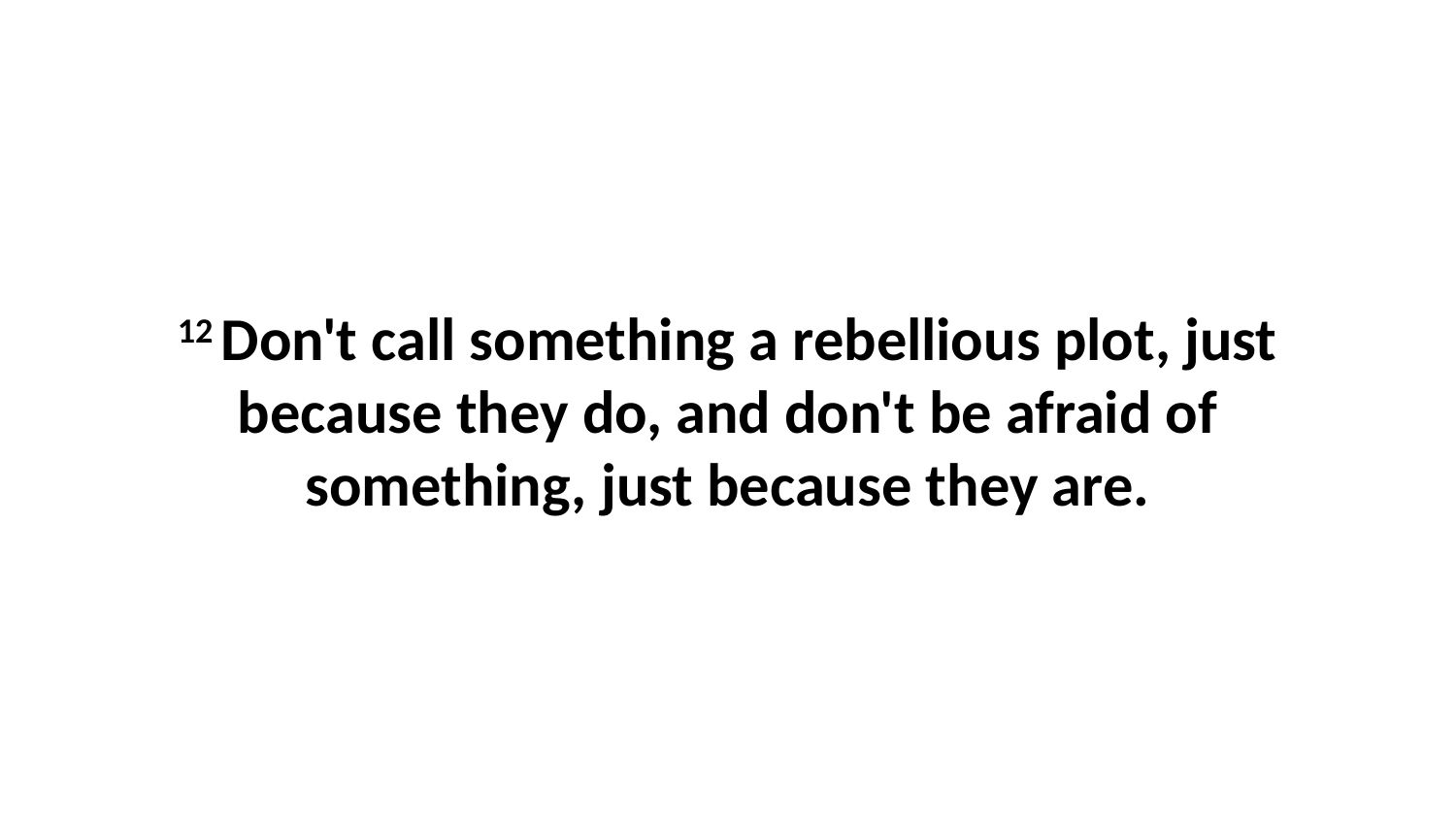

12 Don't call something a rebellious plot, just because they do, and don't be afraid of something, just because they are.